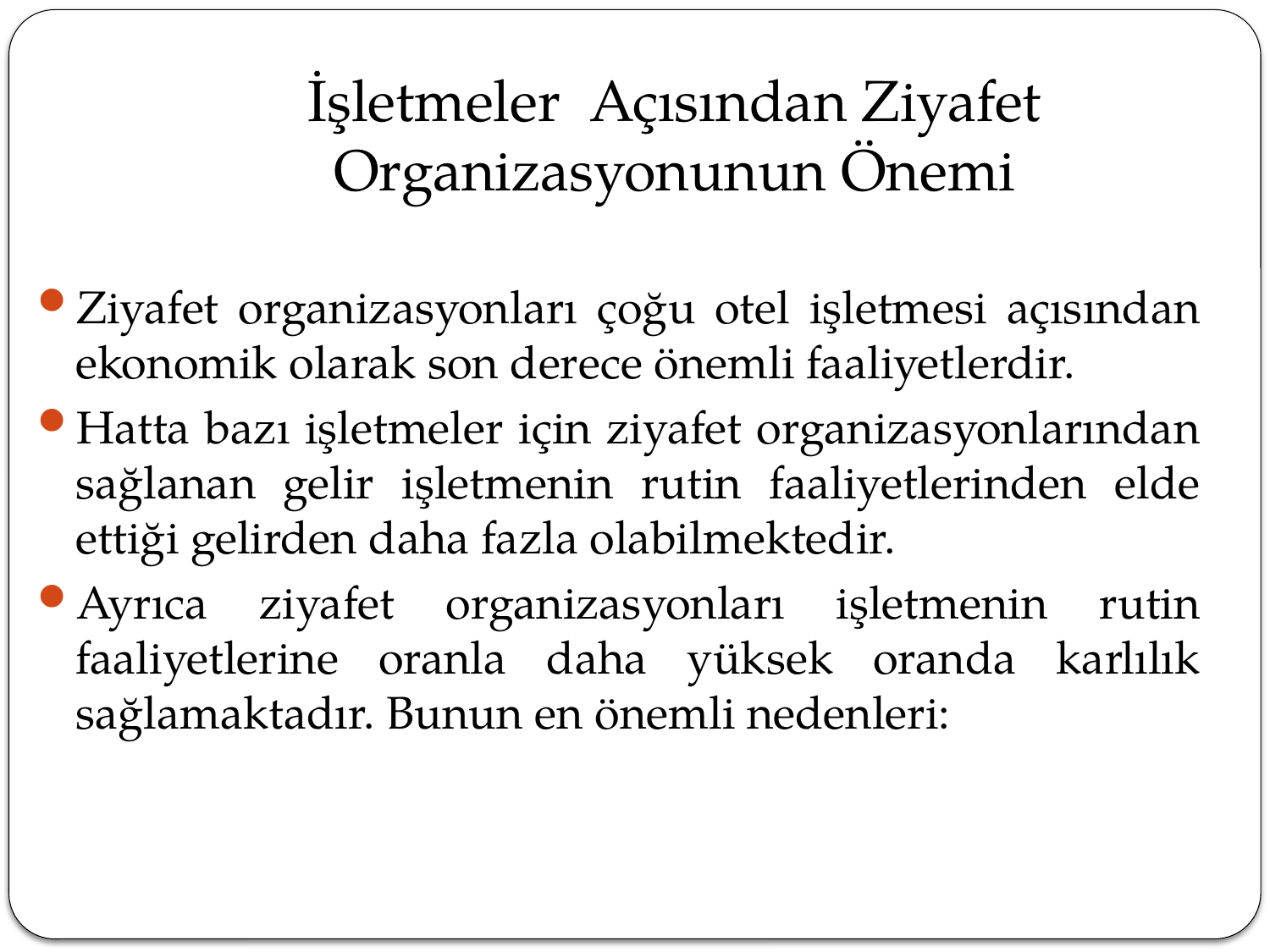

# İşletmeler  Açısından Ziyafet Organizasyonunun Önemi
Ziyafet organizasyonları çoğu otel işletmesi açısından ekonomik olarak son derece önemli faaliyetlerdir.
Hatta bazı işletmeler için ziyafet organizasyonlarından sağlanan gelir işletmenin rutin faaliyetlerinden elde ettiği gelirden daha fazla olabilmektedir.
Ayrıca ziyafet organizasyonları işletmenin rutin faaliyetlerine oranla daha yüksek oranda karlılık sağlamaktadır. Bunun en önemli nedenleri: